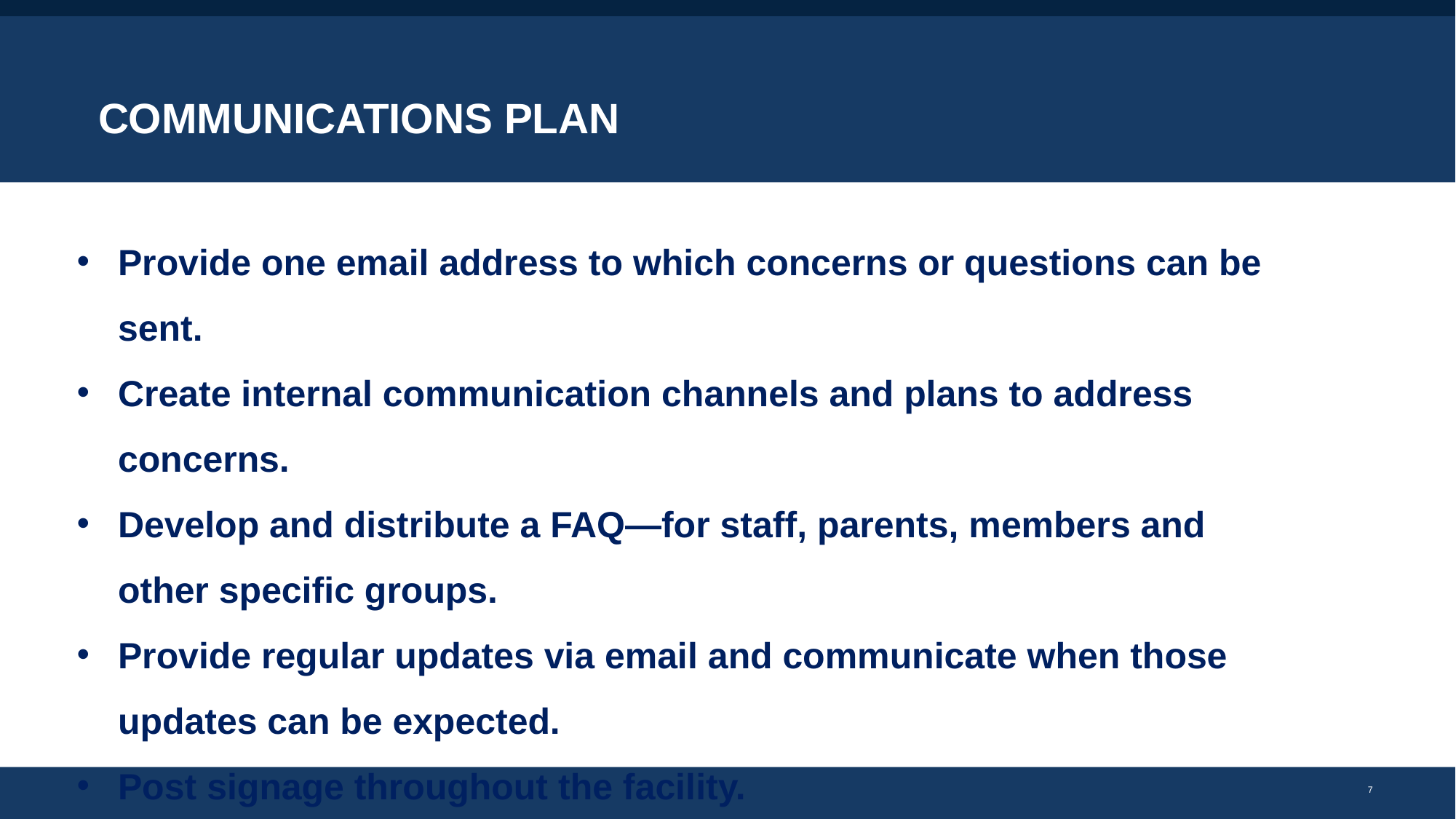

# COMMUNICATIONS PLAN
Provide one email address to which concerns or questions can be sent.
Create internal communication channels and plans to address concerns.
Develop and distribute a FAQ—for staff, parents, members and other specific groups.
Provide regular updates via email and communicate when those updates can be expected.
Post signage throughout the facility.